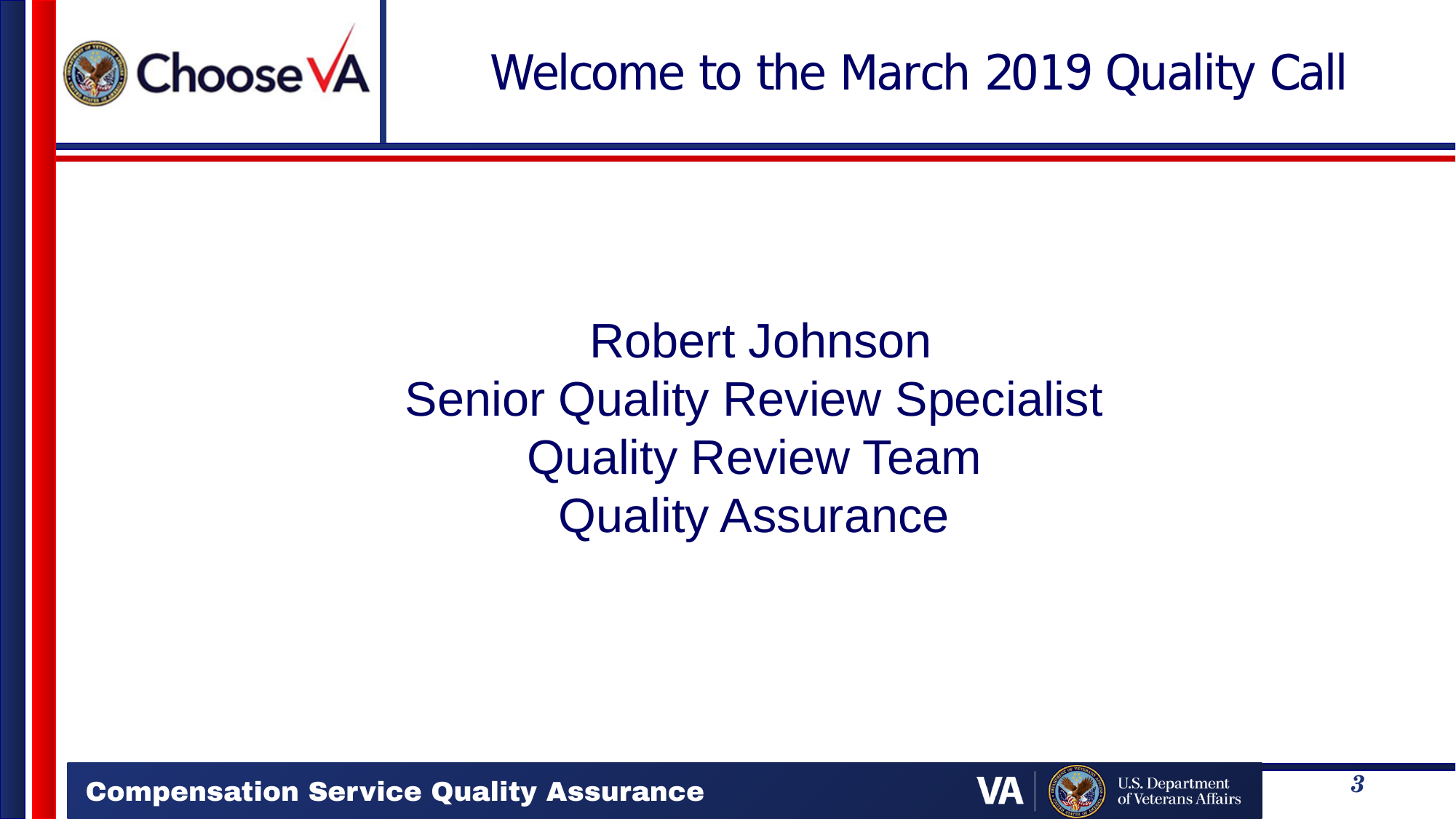

# Welcome to the March 2019 Quality Call
 Robert Johnson
Senior Quality Review Specialist
Quality Review Team
Quality Assurance
3